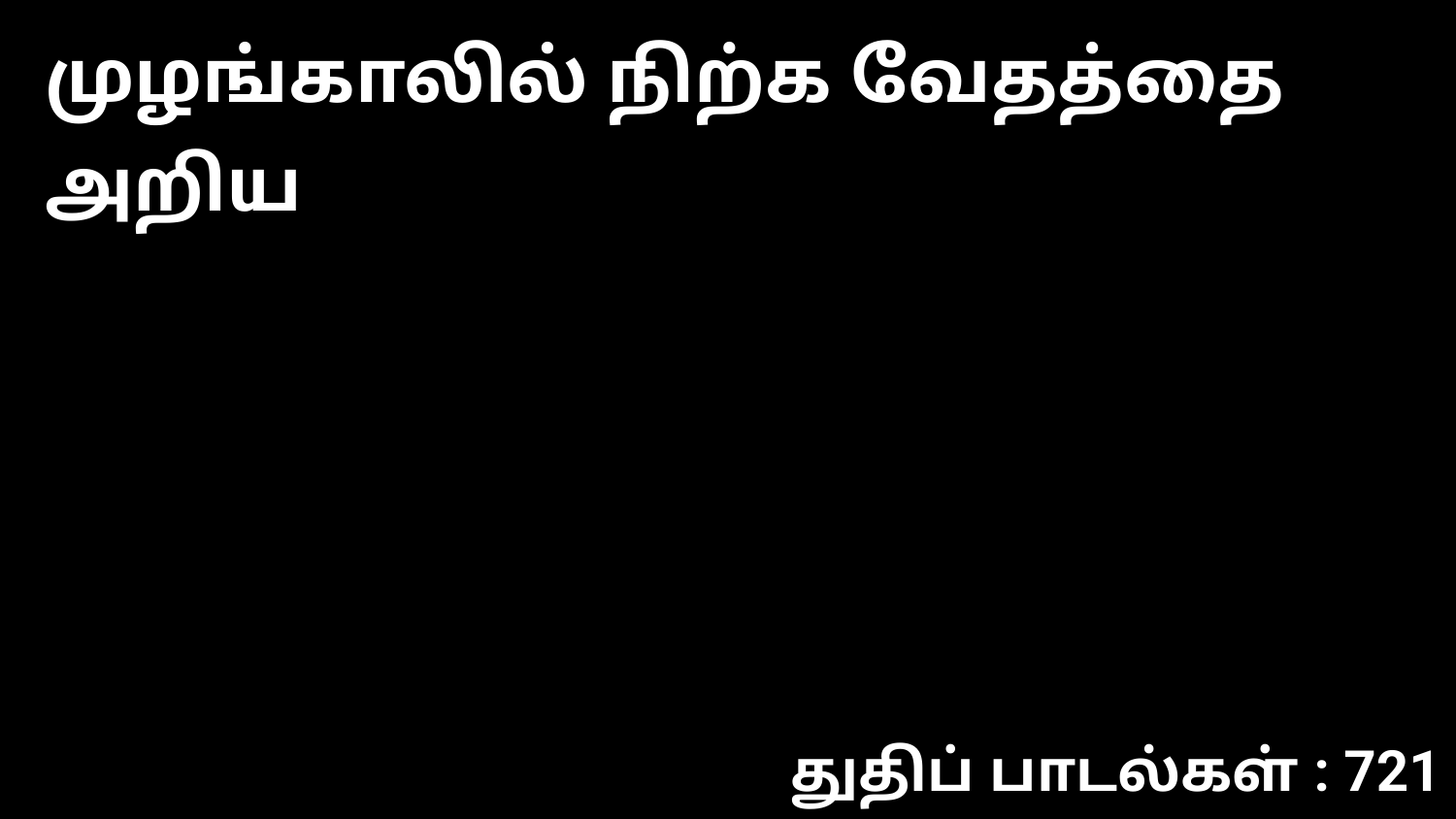

முழங்காலில் நிற்க வேதத்தை அறிய
துதிப் பாடல்கள் : 721